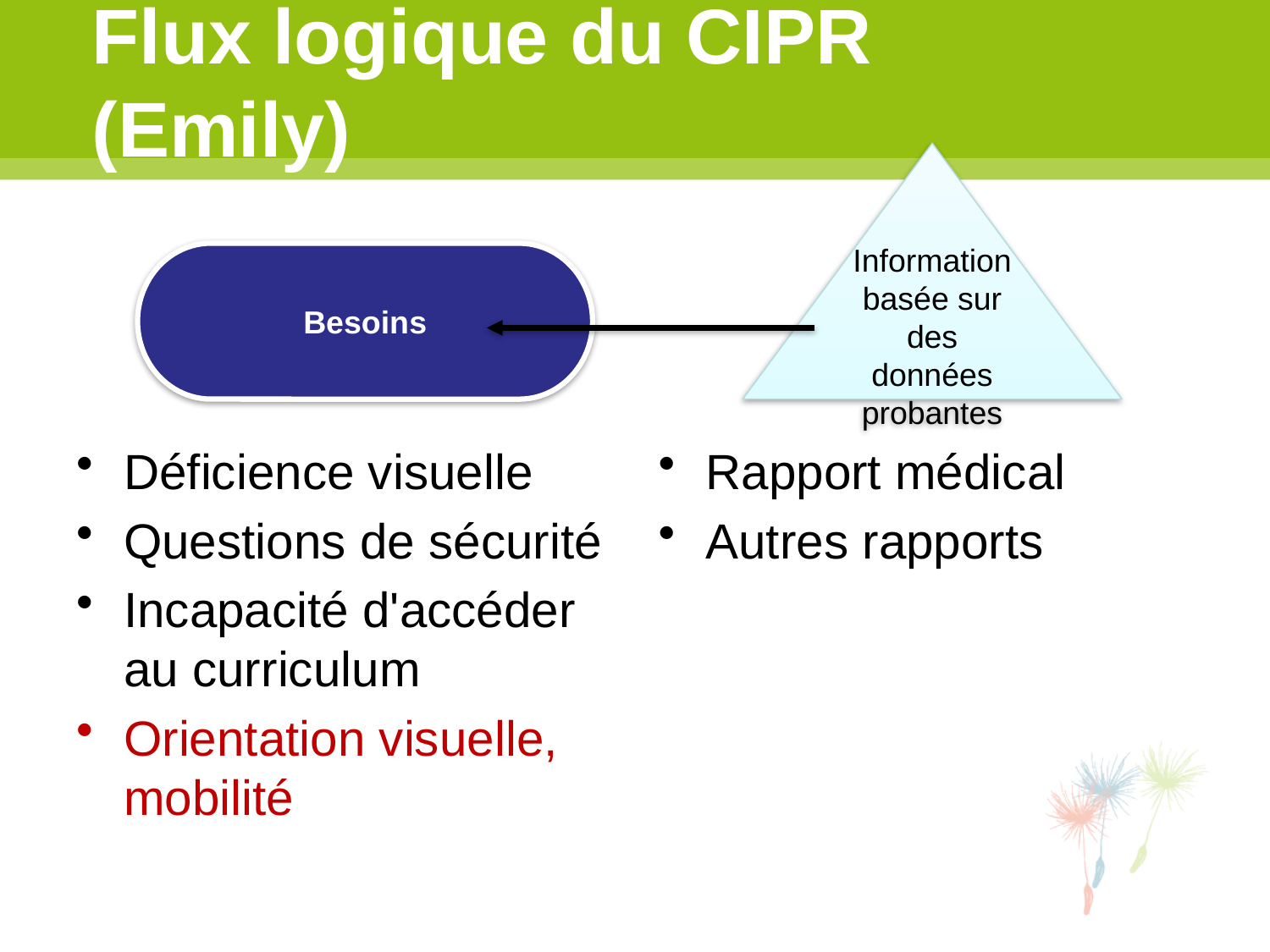

Flux logique du CIPR
(Emily)
#
Information basée sur des données probantes
Besoins
Déficience visuelle
Questions de sécurité
Incapacité d'accéder au curriculum
Orientation visuelle, mobilité
Rapport médical
Autres rapports